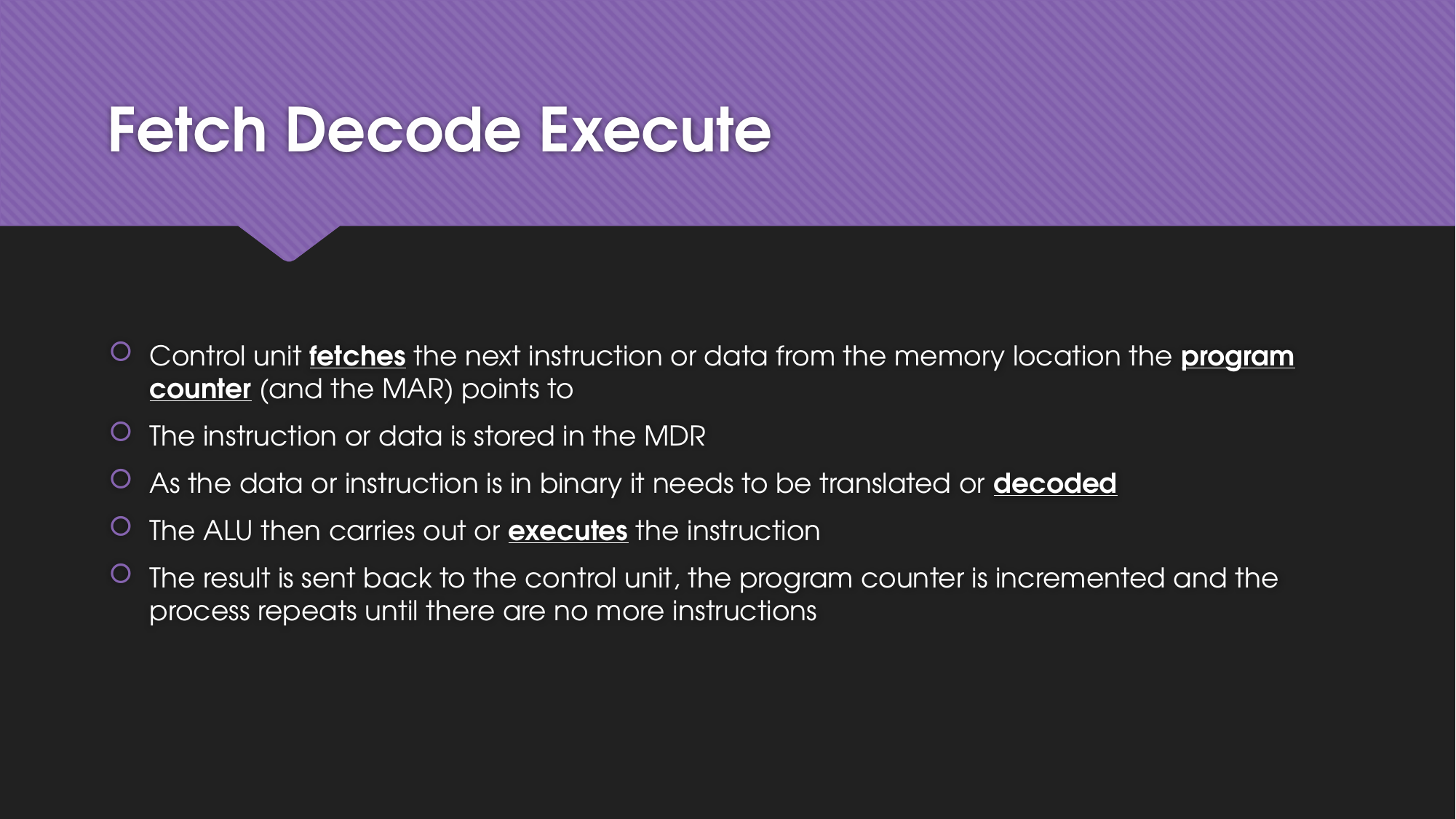

# Fetch Decode Execute
Control unit fetches the next instruction or data from the memory location the program counter (and the MAR) points to
The instruction or data is stored in the MDR
As the data or instruction is in binary it needs to be translated or decoded
The ALU then carries out or executes the instruction
The result is sent back to the control unit, the program counter is incremented and the process repeats until there are no more instructions